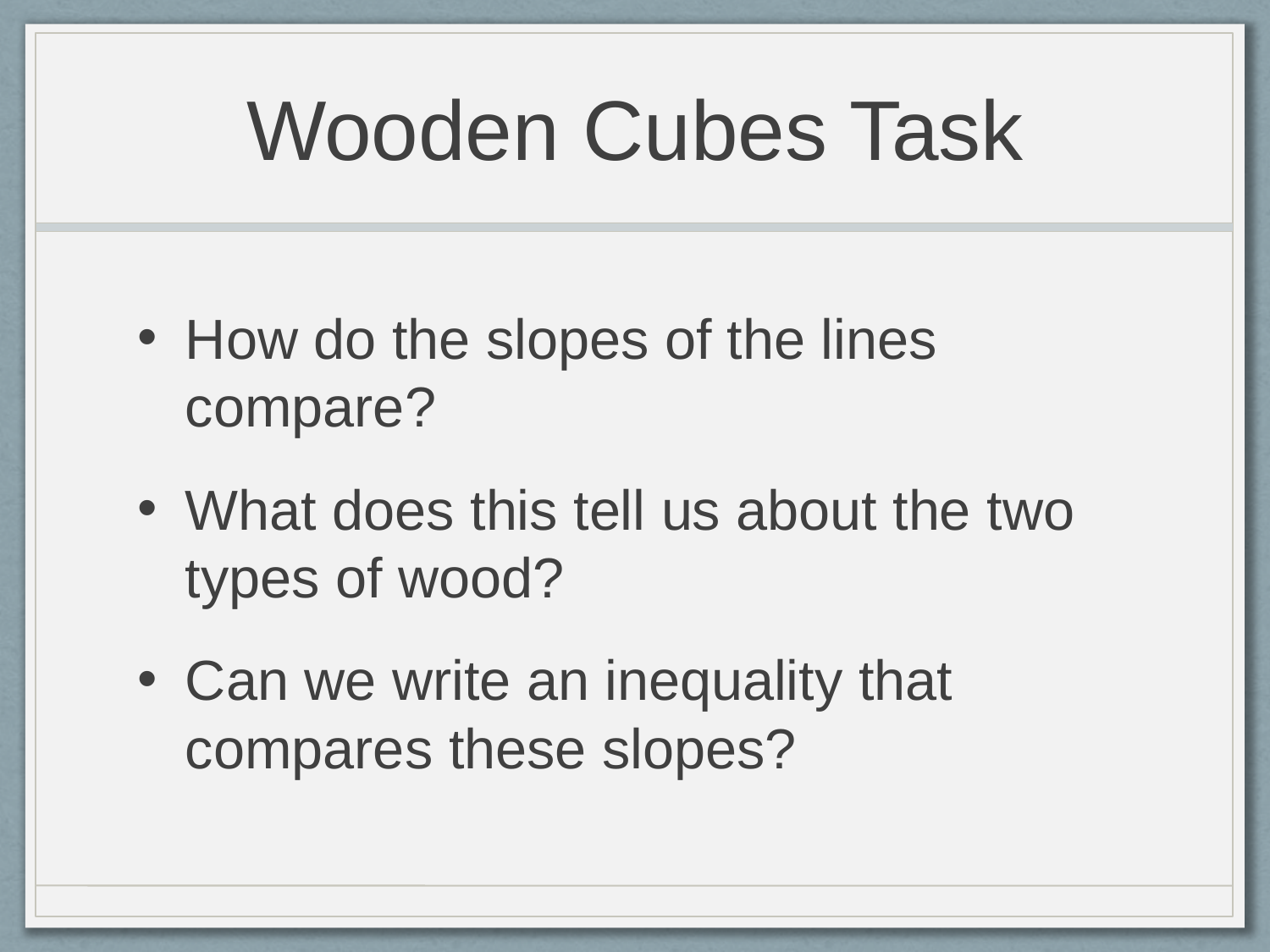

# Wooden Cubes Task
How do the slopes of the lines compare?
What does this tell us about the two types of wood?
Can we write an inequality that compares these slopes?